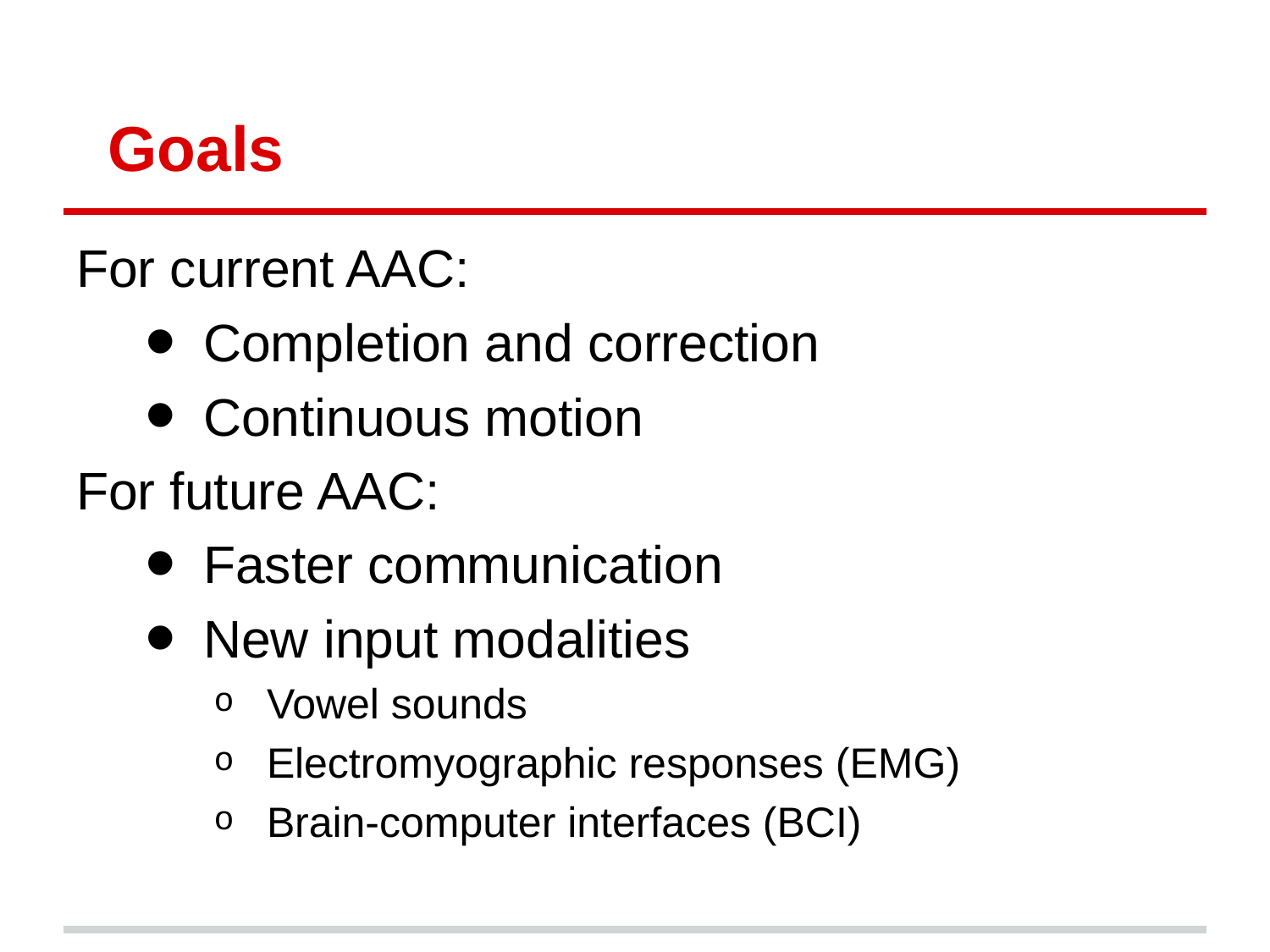

# Goals
For current AAC:
Completion and correction
Continuous motion
For future AAC:
Faster communication
New input modalities
Vowel sounds
Electromyographic responses (EMG)
Brain-computer interfaces (BCI)